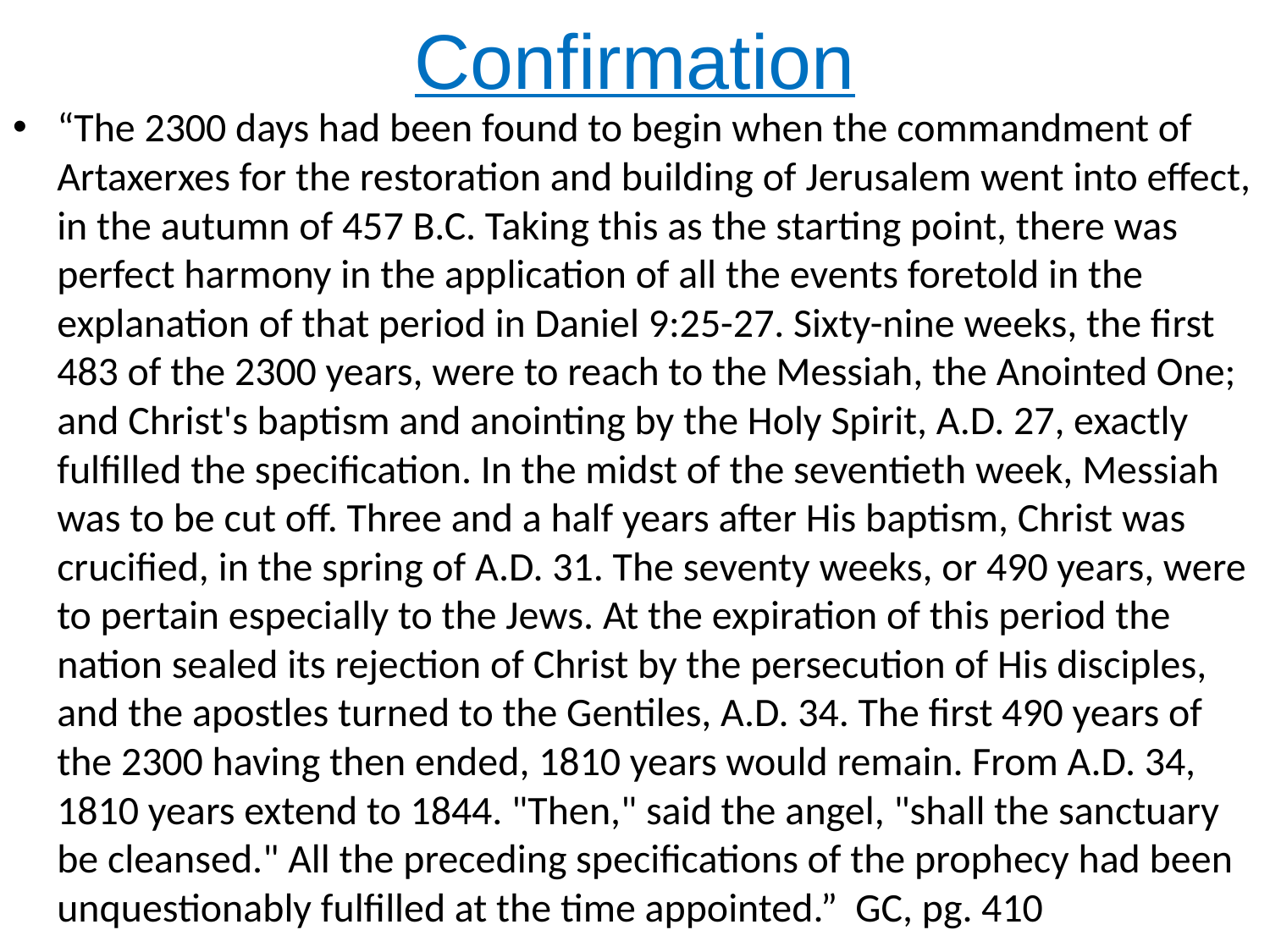

# Confirmation
“The 2300 days had been found to begin when the commandment of Artaxerxes for the restoration and building of Jerusalem went into effect, in the autumn of 457 B.C. Taking this as the starting point, there was perfect harmony in the application of all the events foretold in the explanation of that period in Daniel 9:25-27. Sixty-nine weeks, the first 483 of the 2300 years, were to reach to the Messiah, the Anointed One; and Christ's baptism and anointing by the Holy Spirit, A.D. 27, exactly fulfilled the specification. In the midst of the seventieth week, Messiah was to be cut off. Three and a half years after His baptism, Christ was crucified, in the spring of A.D. 31. The seventy weeks, or 490 years, were to pertain especially to the Jews. At the expiration of this period the nation sealed its rejection of Christ by the persecution of His disciples, and the apostles turned to the Gentiles, A.D. 34. The first 490 years of the 2300 having then ended, 1810 years would remain. From A.D. 34, 1810 years extend to 1844. "Then," said the angel, "shall the sanctuary be cleansed." All the preceding specifications of the prophecy had been unquestionably fulfilled at the time appointed.”  GC, pg. 410